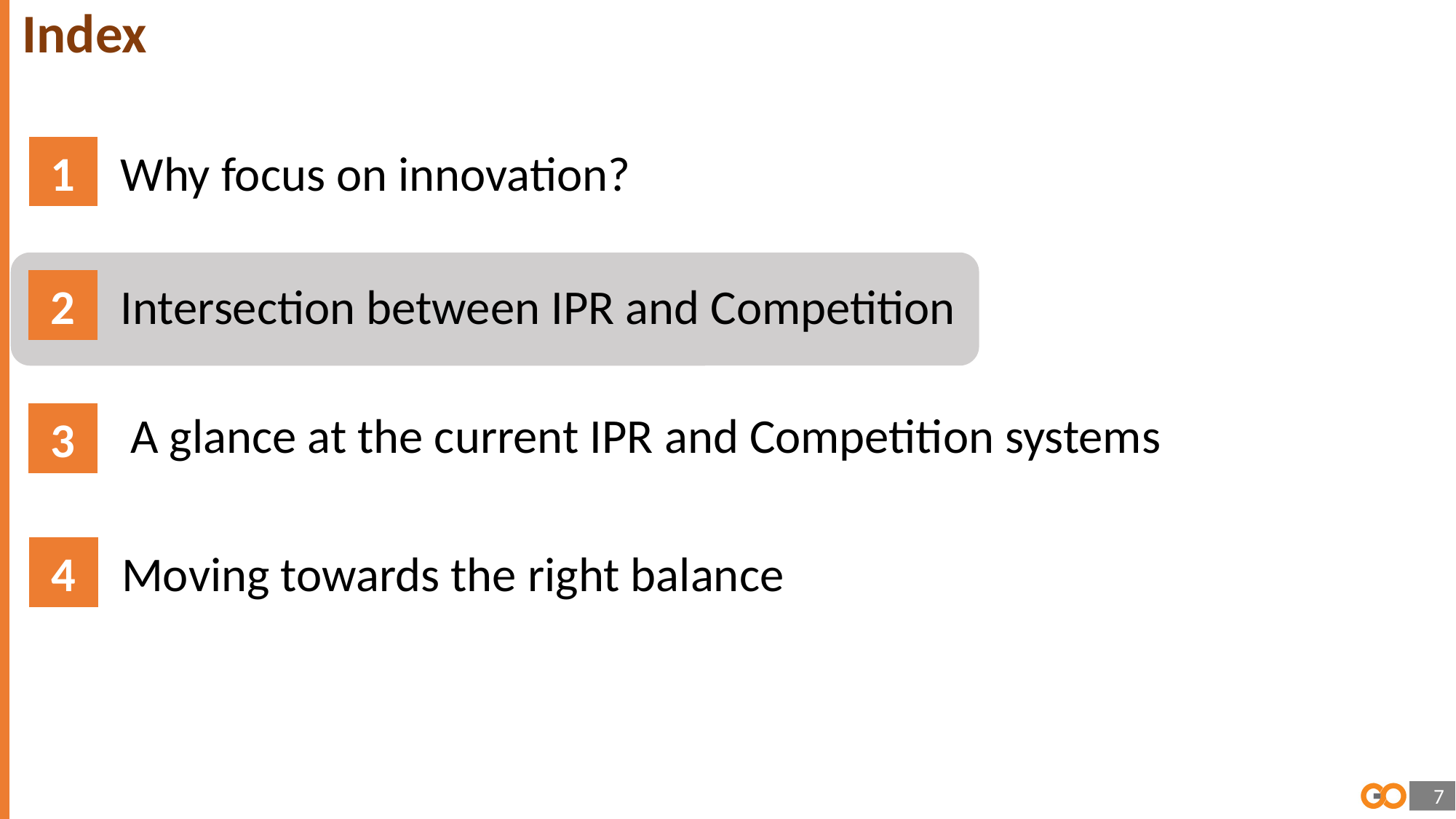

# Index
1
Why focus on innovation?

Intersection between IPR and Competition
2
A glance at the current IPR and Competition systems
3
4
Moving towards the right balance